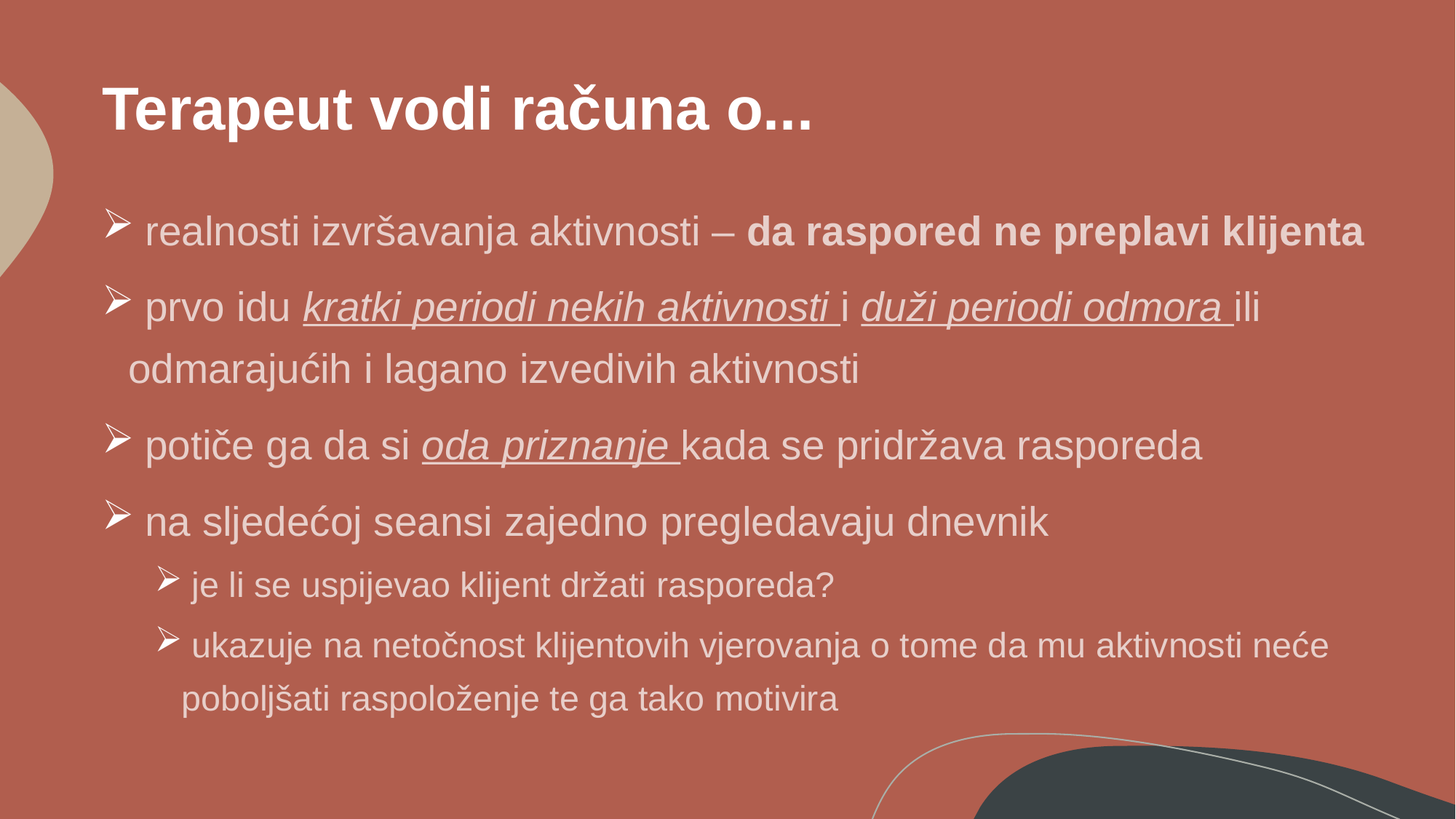

# Terapeut vodi računa o...
 realnosti izvršavanja aktivnosti – da raspored ne preplavi klijenta
 prvo idu kratki periodi nekih aktivnosti i duži periodi odmora ili odmarajućih i lagano izvedivih aktivnosti
 potiče ga da si oda priznanje kada se pridržava rasporeda
 na sljedećoj seansi zajedno pregledavaju dnevnik
 je li se uspijevao klijent držati rasporeda?
 ukazuje na netočnost klijentovih vjerovanja o tome da mu aktivnosti neće poboljšati raspoloženje te ga tako motivira